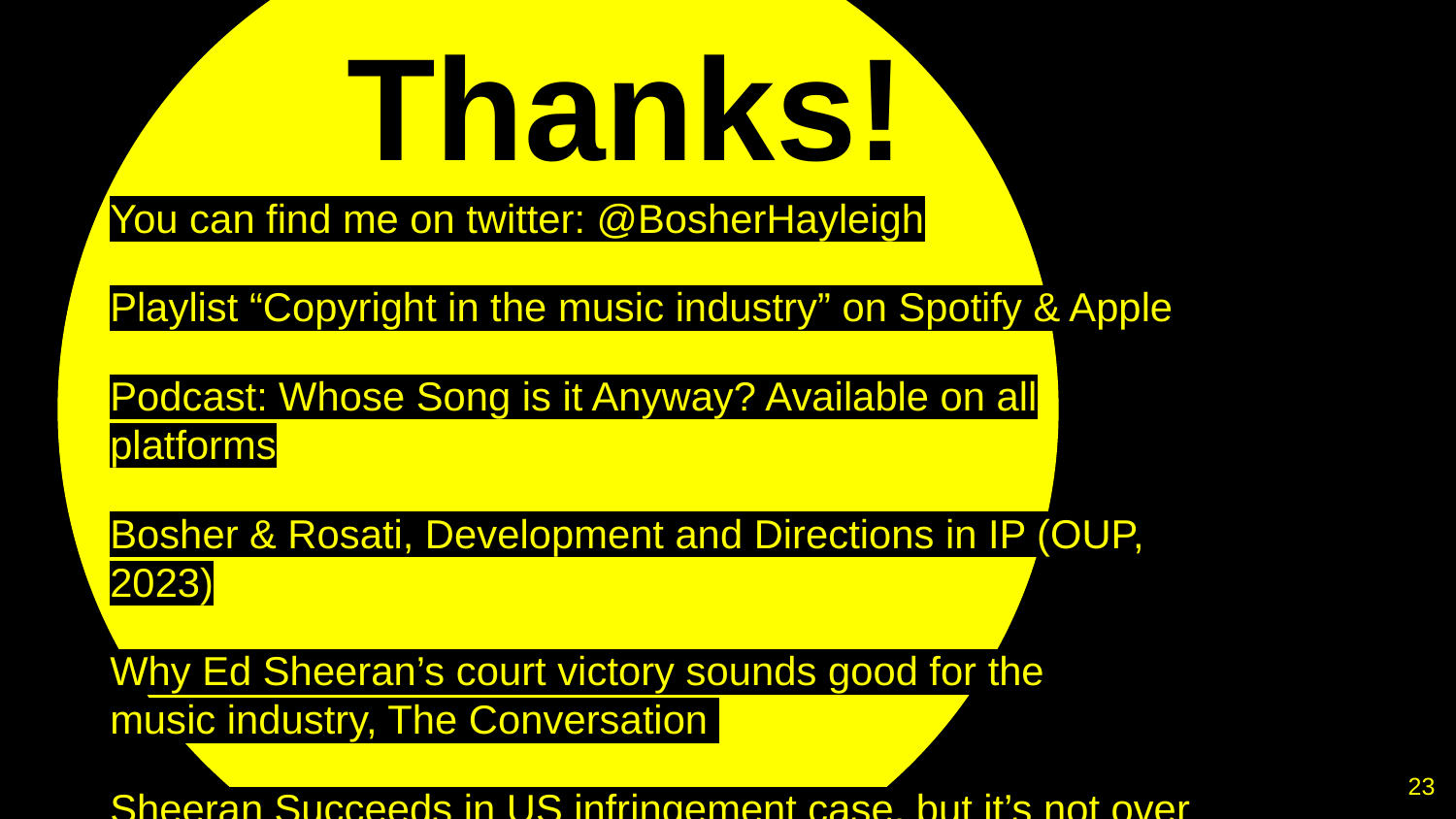

Thanks!
You can find me on twitter: @BosherHayleigh
Playlist “Copyright in the music industry” on Spotify & Apple
Podcast: Whose Song is it Anyway? Available on all platforms
Bosher & Rosati, Development and Directions in IP (OUP, 2023)
Why Ed Sheeran’s court victory sounds good for the music industry, The Conversation
Sheeran Succeeds in US infringement case, but it’s not over yet, WIPO Magazine
23